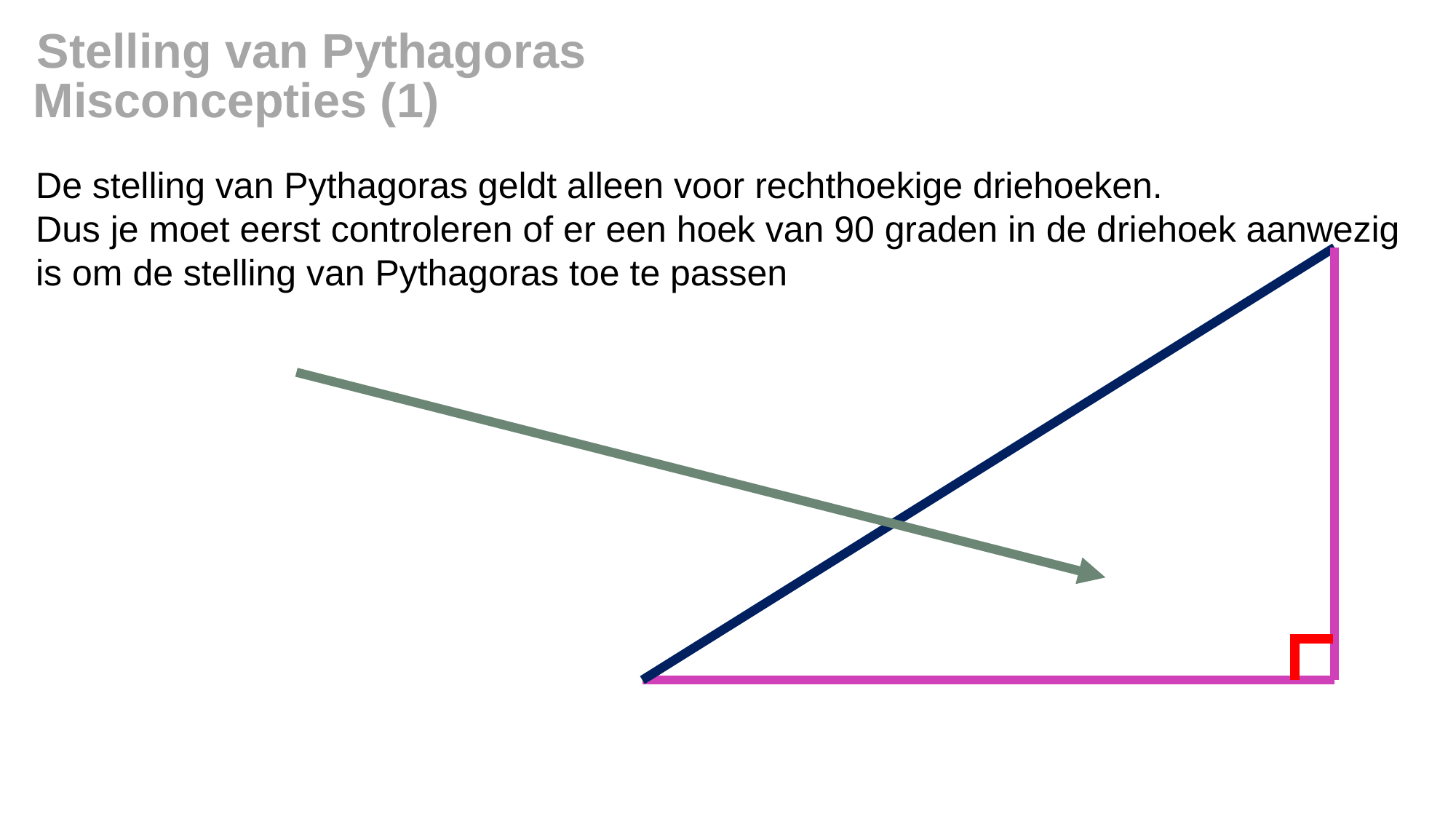

Stelling van Pythagoras
Misconcepties (1)
De stelling van Pythagoras geldt alleen voor rechthoekige driehoeken.
Dus je moet eerst controleren of er een hoek van 90 graden in de driehoek aanwezig is om de stelling van Pythagoras toe te passen